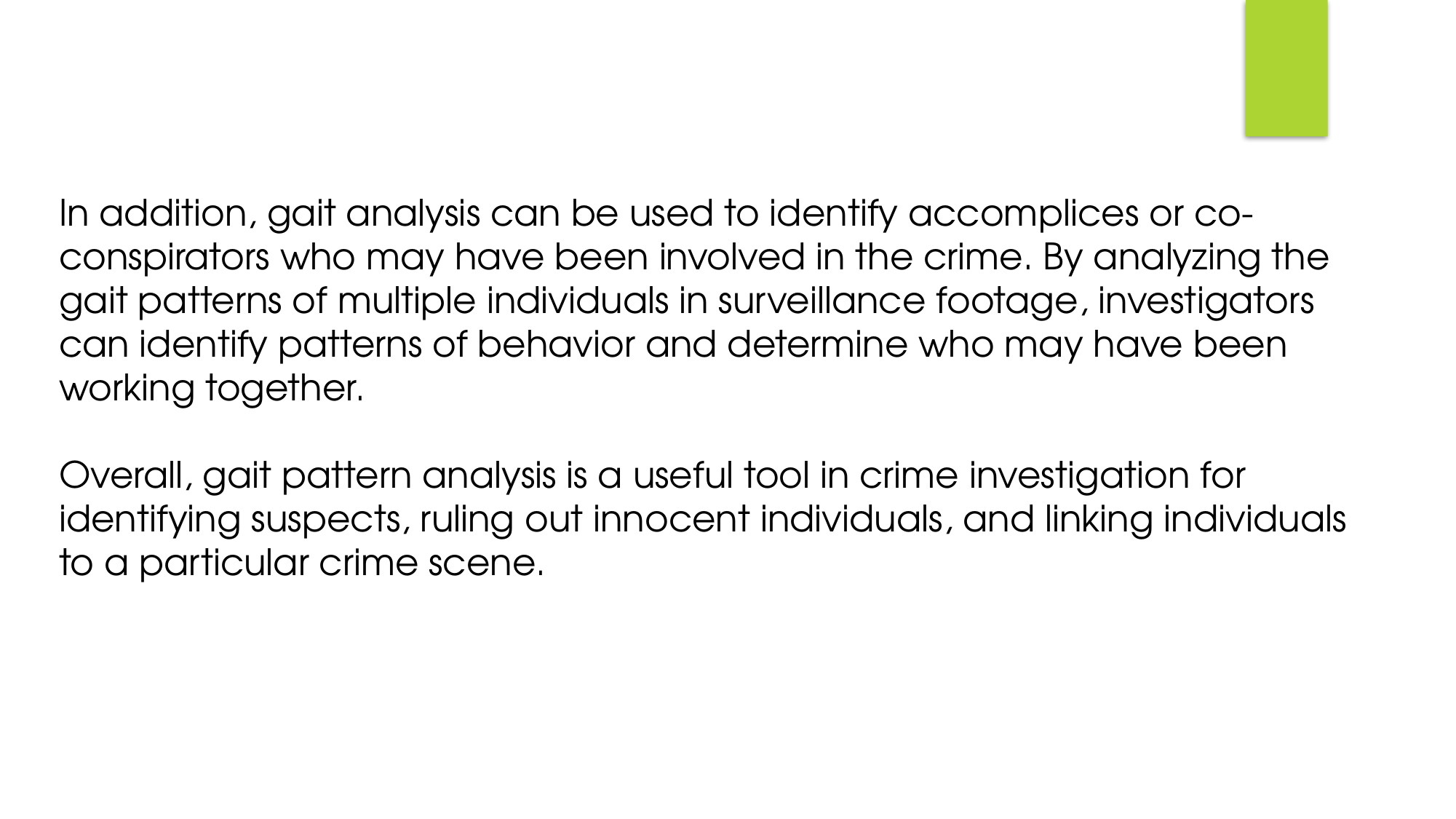

In addition, gait analysis can be used to identify accomplices or co-conspirators who may have been involved in the crime. By analyzing the gait patterns of multiple individuals in surveillance footage, investigators can identify patterns of behavior and determine who may have been working together.

Overall, gait pattern analysis is a useful tool in crime investigation for identifying suspects, ruling out innocent individuals, and linking individuals to a particular crime scene.